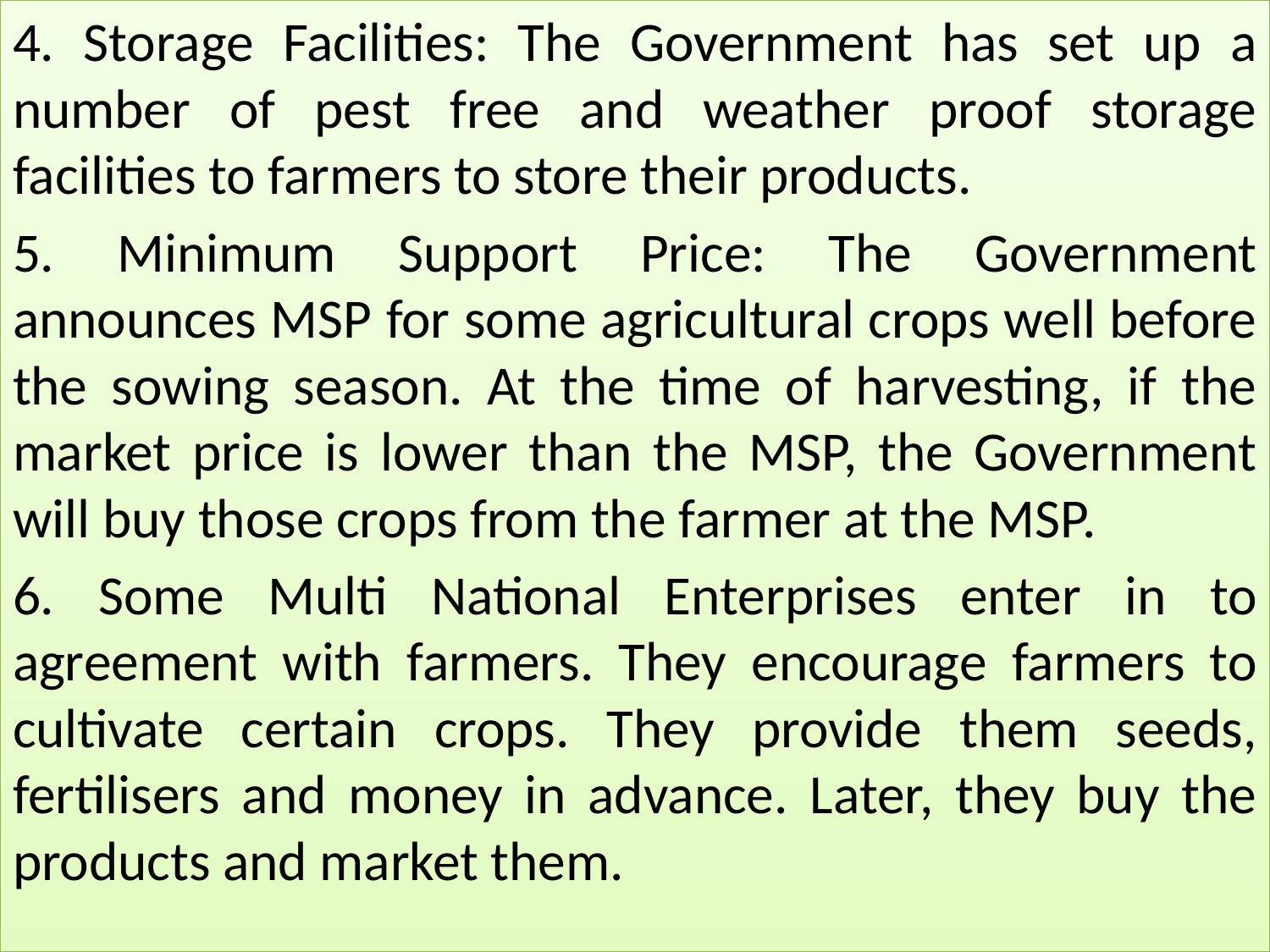

4. Storage Facilities: The Government has set up a number of pest free and weather proof storage facilities to farmers to store their products.
5. Minimum Support Price: The Government announces MSP for some agricultural crops well before the sowing season. At the time of harvesting, if the market price is lower than the MSP, the Government will buy those crops from the farmer at the MSP.
6. Some Multi National Enterprises enter in to agreement with farmers. They encourage farmers to cultivate certain crops. They provide them seeds, fertilisers and money in advance. Later, they buy the products and market them.